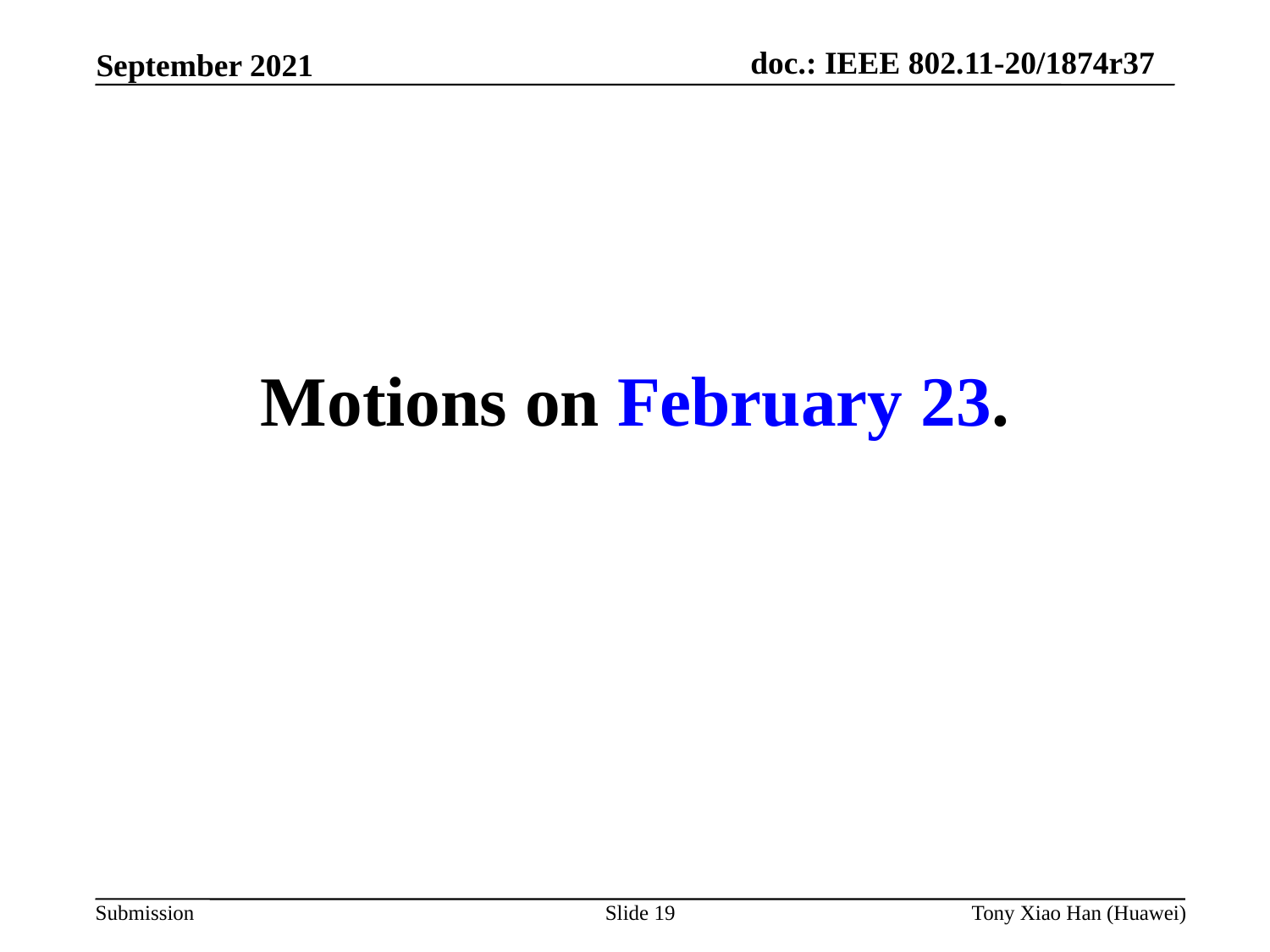

Motions on February 23.

Slide 19
Tony Xiao Han (Huawei)